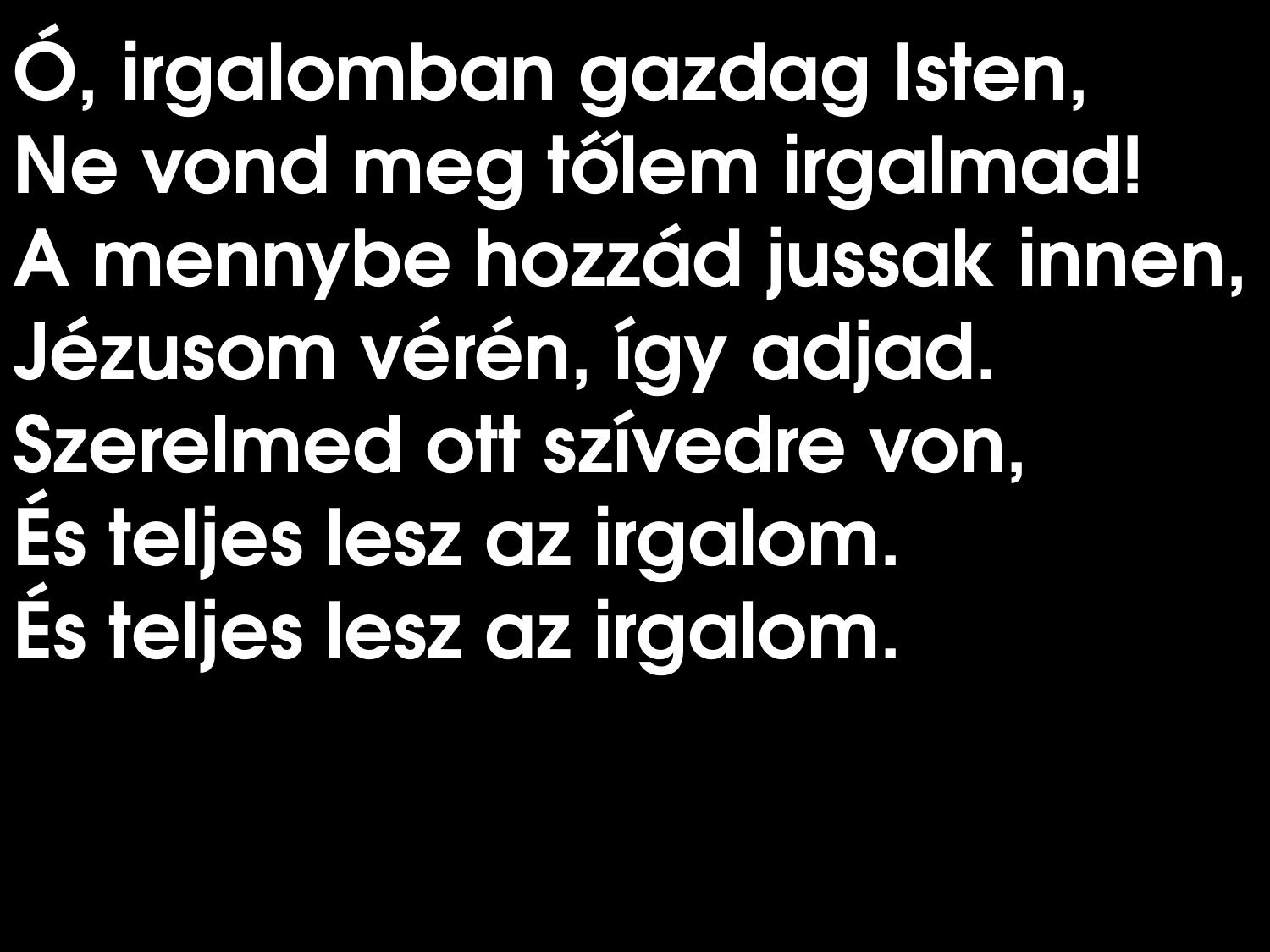

# Ó, irgalomban gazdag Isten, Ne vond meg tőlem irgalmad! A mennybe hozzád jussak innen, Jézusom vérén, így adjad. Szerelmed ott szívedre von, És teljes lesz az irgalom. És teljes lesz az irgalom.